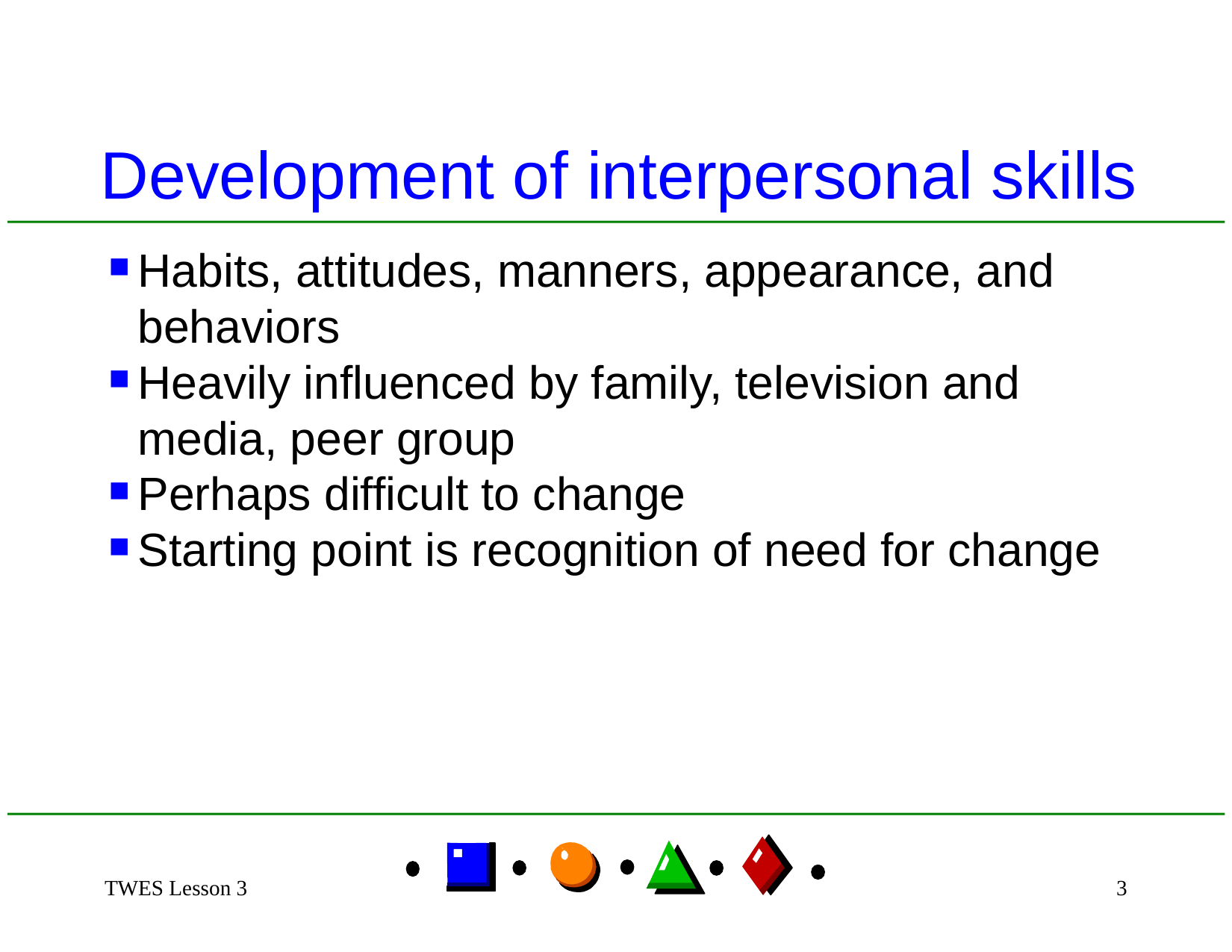

Development of interpersonal skills

Habits, attitudes, manners, appearance, and behaviors
Heavily influenced by family, television and media, peer group
Perhaps difficult to change
Starting point is recognition of need for change
TWES Lesson 3
3